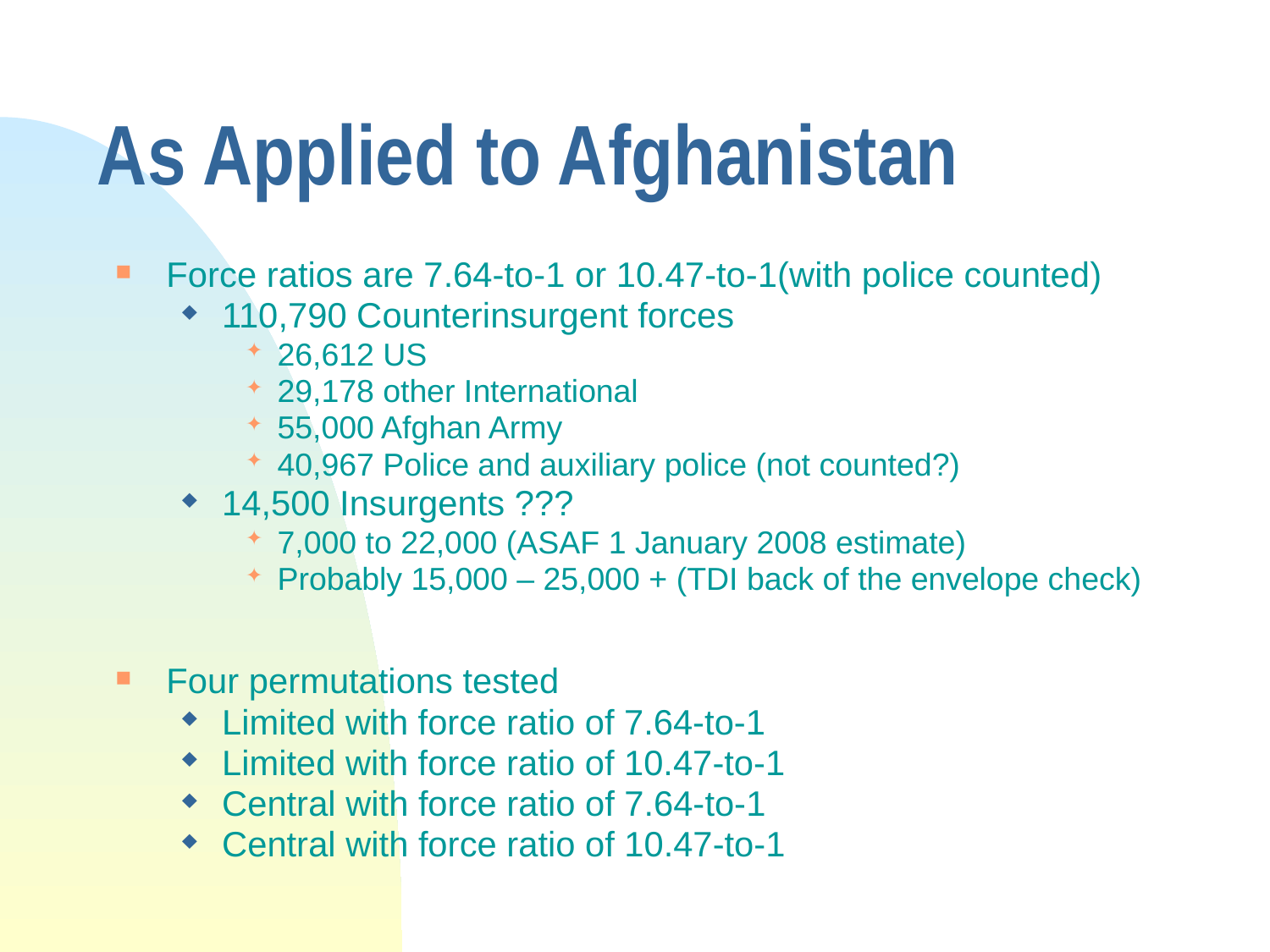

# As Applied to Afghanistan
Force ratios are 7.64-to-1 or 10.47-to-1(with police counted)
110,790 Counterinsurgent forces
26,612 US
29,178 other International
55,000 Afghan Army
40,967 Police and auxiliary police (not counted?)
14,500 Insurgents ???
7,000 to 22,000 (ASAF 1 January 2008 estimate)
Probably 15,000 – 25,000 + (TDI back of the envelope check)

Four permutations tested
Limited with force ratio of 7.64-to-1
Limited with force ratio of 10.47-to-1
Central with force ratio of 7.64-to-1
Central with force ratio of 10.47-to-1